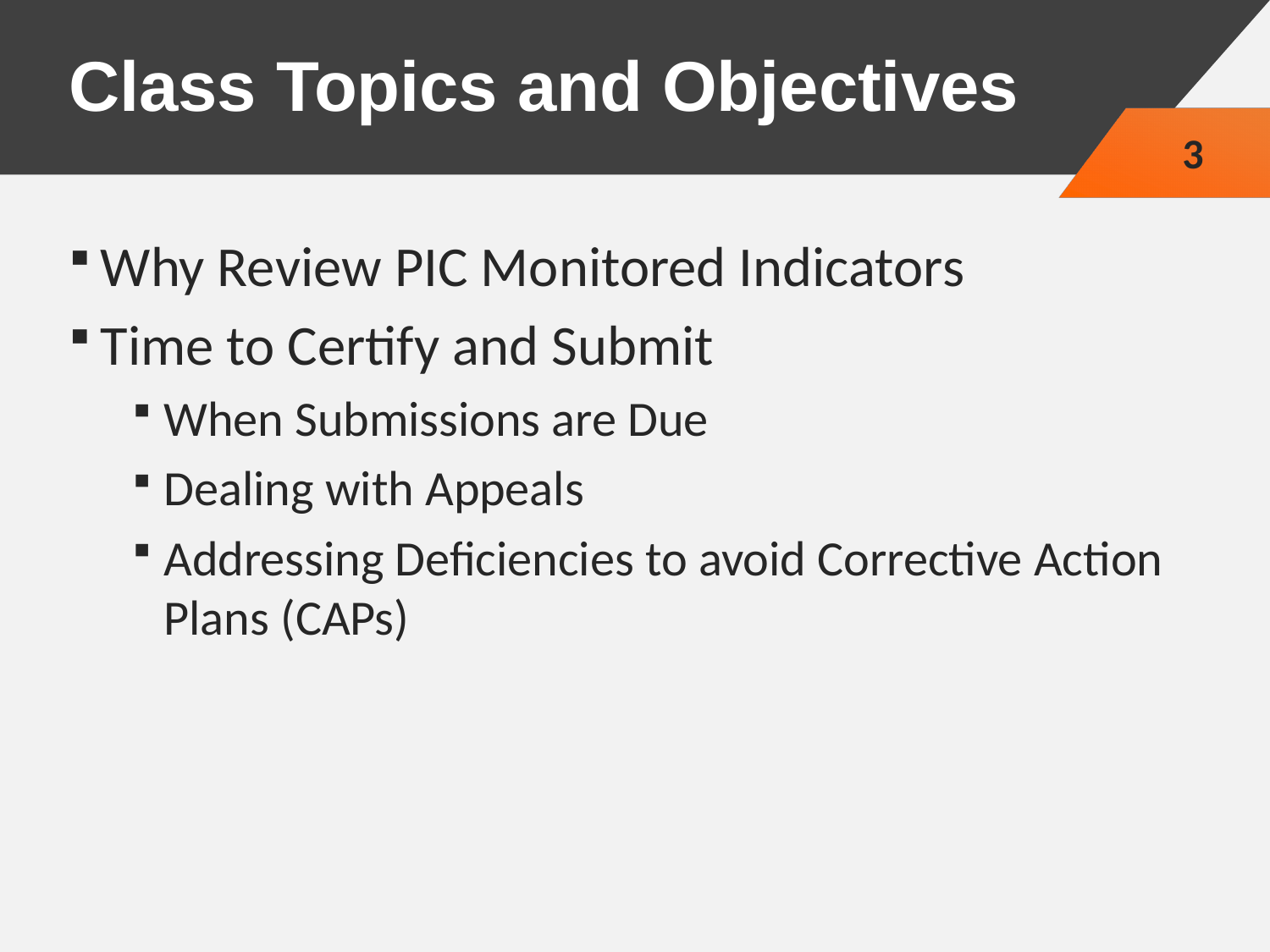

# Class Topics and Objectives
3
Why Review PIC Monitored Indicators
Time to Certify and Submit
When Submissions are Due
Dealing with Appeals
Addressing Deficiencies to avoid Corrective Action Plans (CAPs)